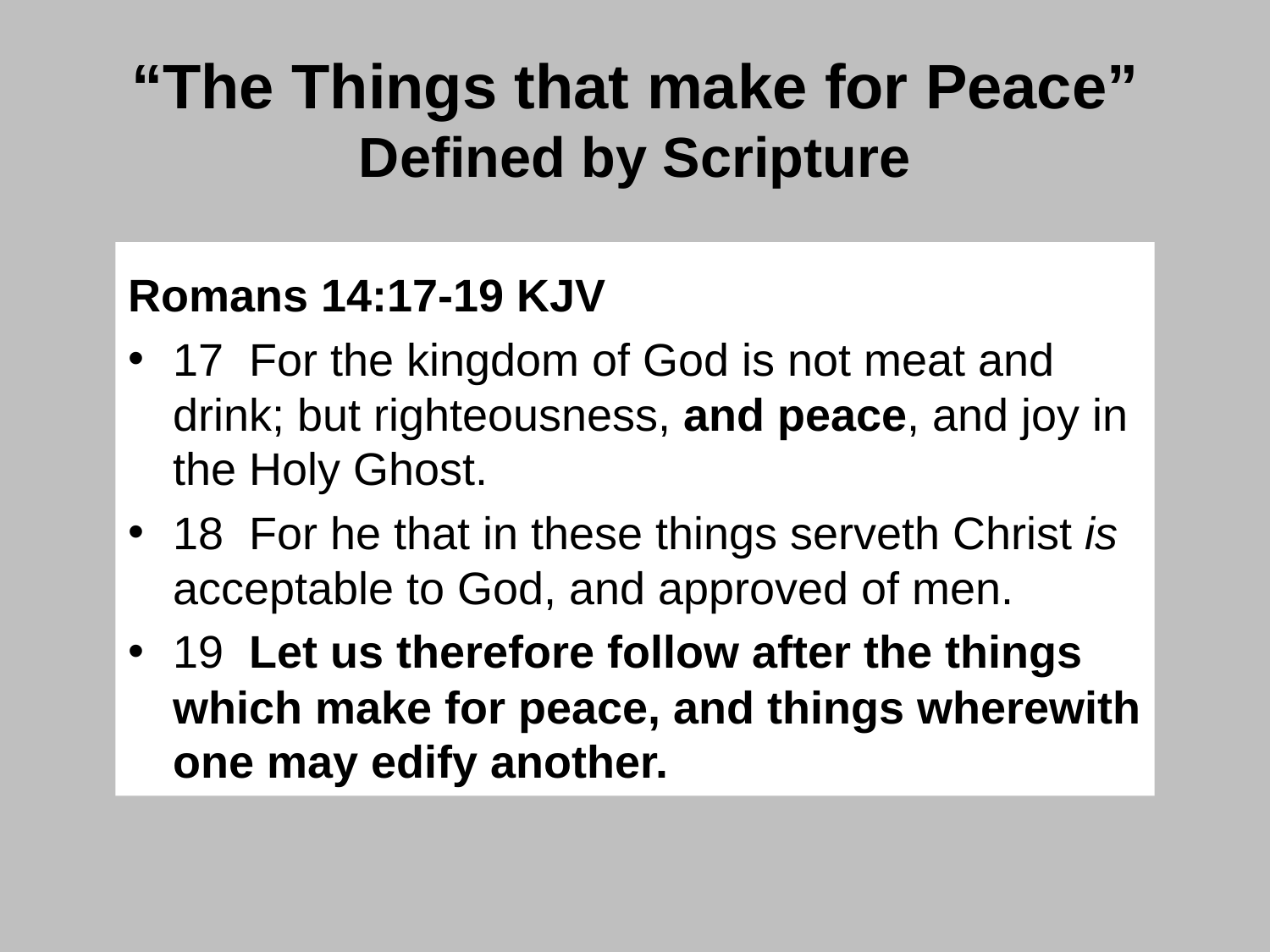

# “The Things that make for Peace” Defined by Scripture

Romans 14:17-19 KJV
17  For the kingdom of God is not meat and drink; but righteousness, and peace, and joy in the Holy Ghost.
18  For he that in these things serveth Christ is acceptable to God, and approved of men.
19  Let us therefore follow after the things which make for peace, and things wherewith one may edify another.